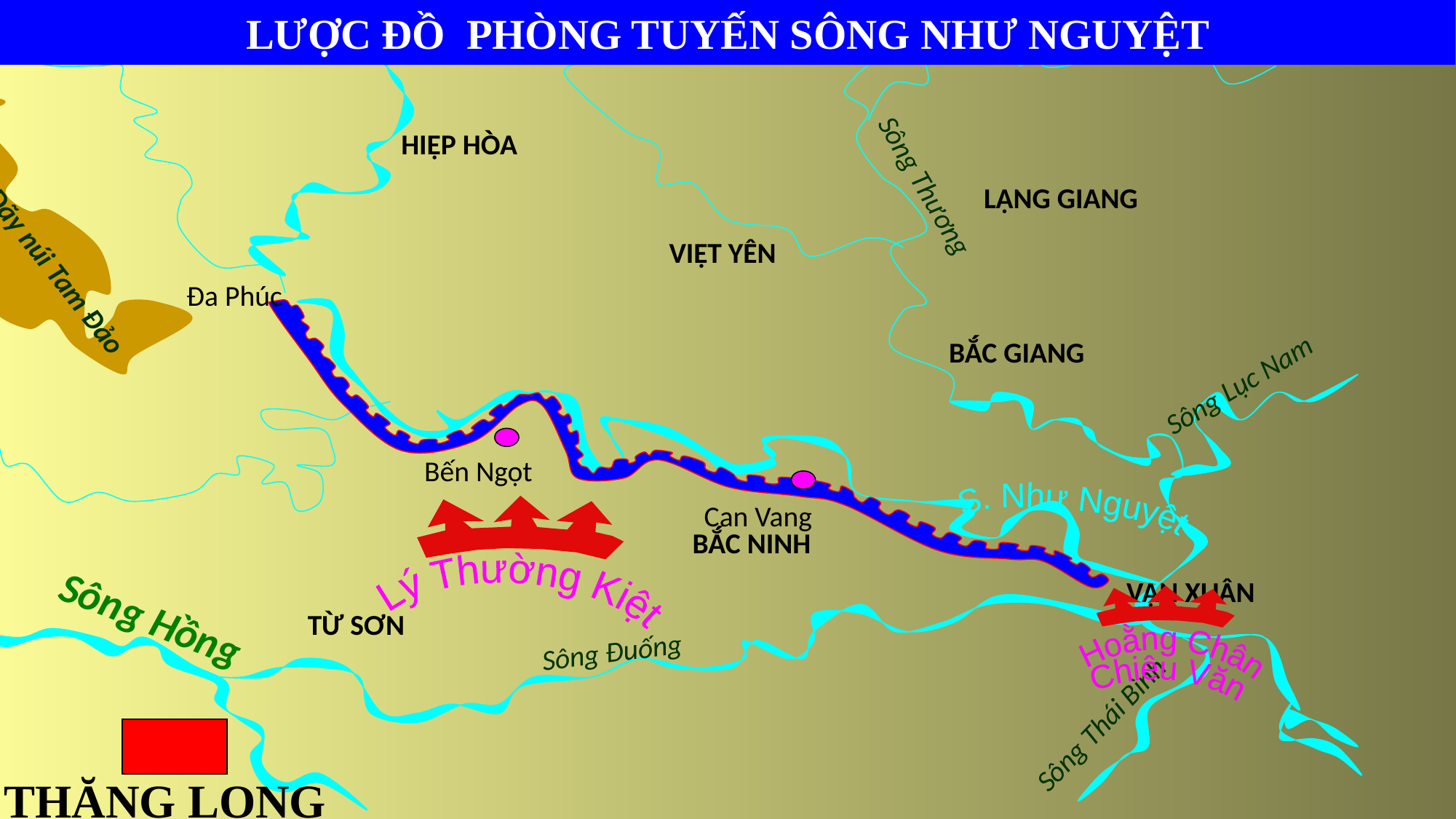

LƯỢC ĐỒ  PHÒNG TUYẾN SÔNG NHƯ NGUYỆT

HIỆP HÒA
LẠNG GIANG
Sông Thương
VIỆT YÊN
Dãy núi Tam Đảo
Đa Phúc

Sông Lục Nam
BẮC GIANG

Bến Ngọt

Can Vang
BẮC NINH
VẠN XUÂN

TỪ SƠN
Sông Hồng
Sông Đuống

Sông Thái Bình

S. Như Nguyệt
Lý Thường Kiệt

Hoằng Chân
Chiêu Văn
THĂNG LONG